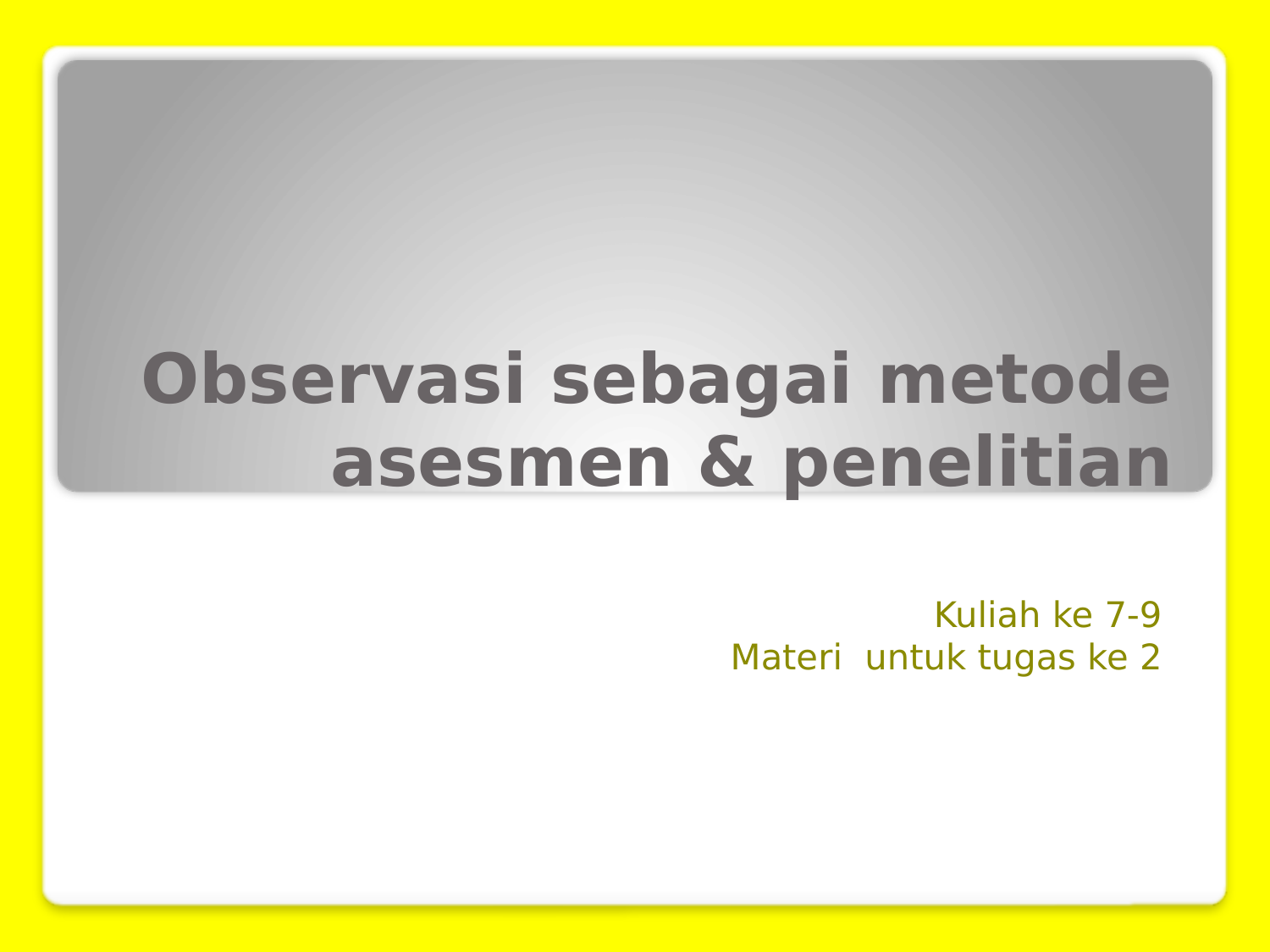

# Observasi sebagai metode asesmen & penelitian
Kuliah ke 7-9
Materi  untuk tugas ke 2